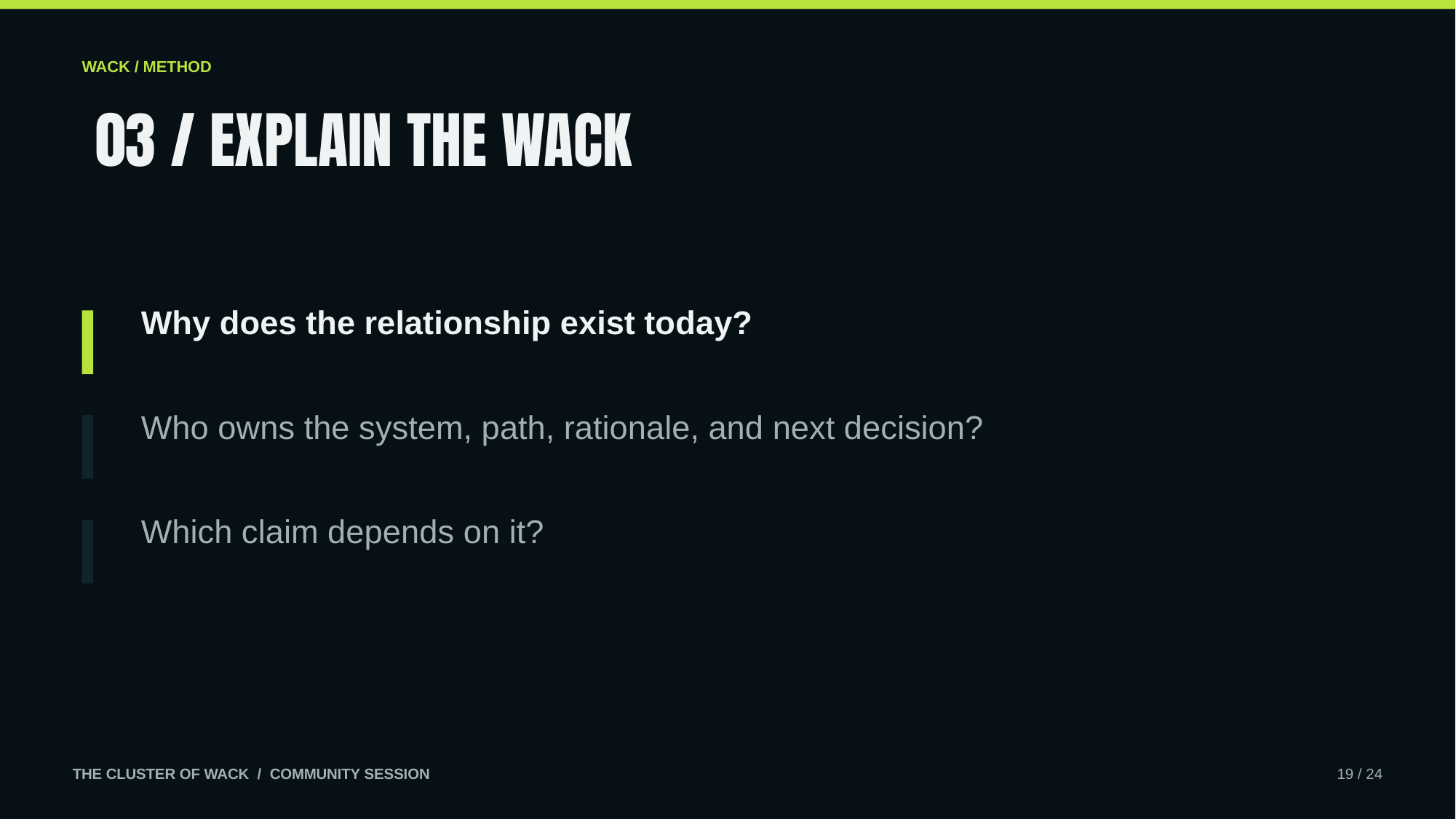

WACK / METHOD
03 / EXPLAIN THE WACK
Why does the relationship exist today?

Who owns the system, path, rationale, and next decision?

Which claim depends on it?

THE CLUSTER OF WACK  /  COMMUNITY SESSION
19 / 24